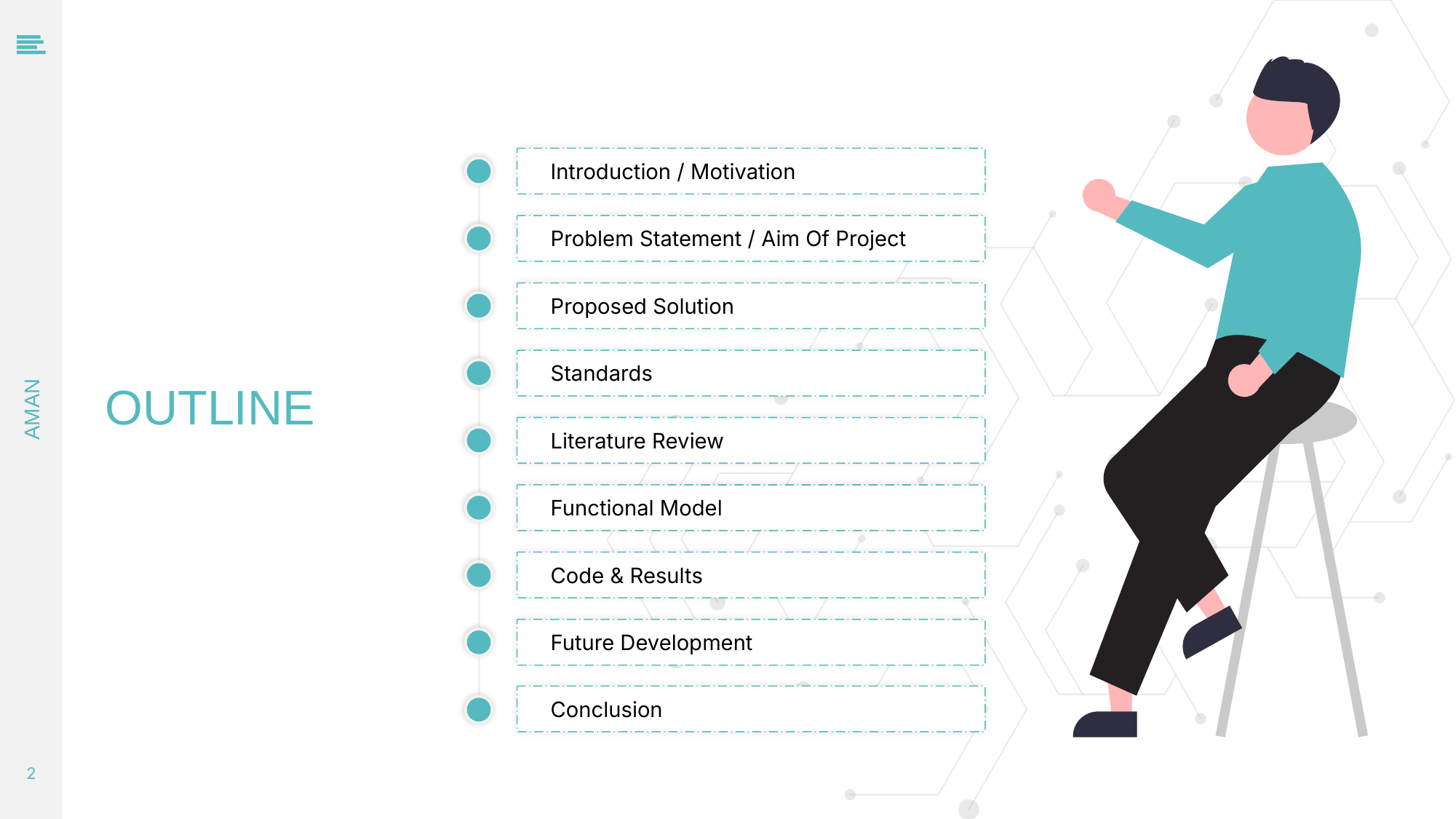

Introduction / Motivation

Problem Statement / Aim Of Project

Proposed Solution

Standards

Literature Review

Functional Model

Code & Results

Future Development

OUTLINE

Conclusion